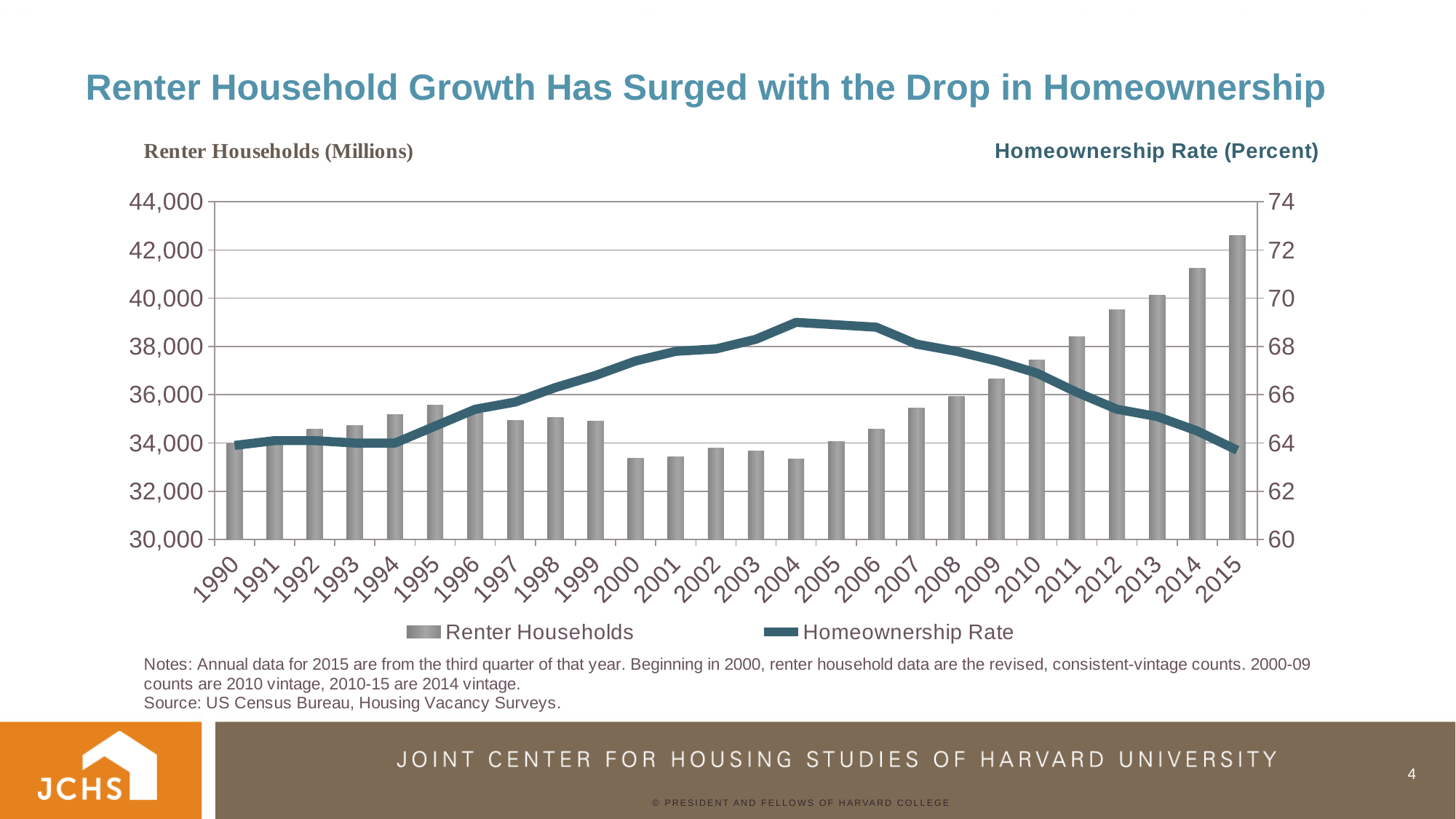

# Renter Household Growth Has Surged with the Drop in Homeownership

### Chart

| Category | Renter Households | Homeownership Rate |
|---|---|---|
| 1990 | 33976.0 | 63.9 |
| 1991 | 34242.0 | 64.1 |
| 1992 | 34568.0 | 64.1 |
| 1993 | 34730.0 | 64.0 |
| 1994 | 35184.0 | 64.0 |
| 1995 | 35558.0 | 64.7 |
| 1996 | 35246.0 | 65.4 |
| 1997 | 34943.0 | 65.7 |
| 1998 | 35059.0 | 66.3 |
| 1999 | 34896.0 | 66.8 |
| 2000 | 33362.0 | 67.4 |
| 2001 | 33420.0 | 67.8 |
| 2002 | 33803.0 | 67.9 |
| 2003 | 33684.0 | 68.3 |
| 2004 | 33331.0 | 69.0 |
| 2005 | 34073.0 | 68.9 |
| 2006 | 34563.0 | 68.8 |
| 2007 | 35465.0 | 68.1 |
| 2008 | 35947.0 | 67.8 |
| 2009 | 36660.0 | 67.4 |
| 2010 | 37430.0 | 66.9 |
| 2011 | 38407.0 | 66.1 |
| 2012 | 39528.0 | 65.4 |
| 2013 | 40125.0 | 65.1 |
| 2014 | 41237.0 | 64.5 |
| 2015 | 42609.0 | 63.7 |
4